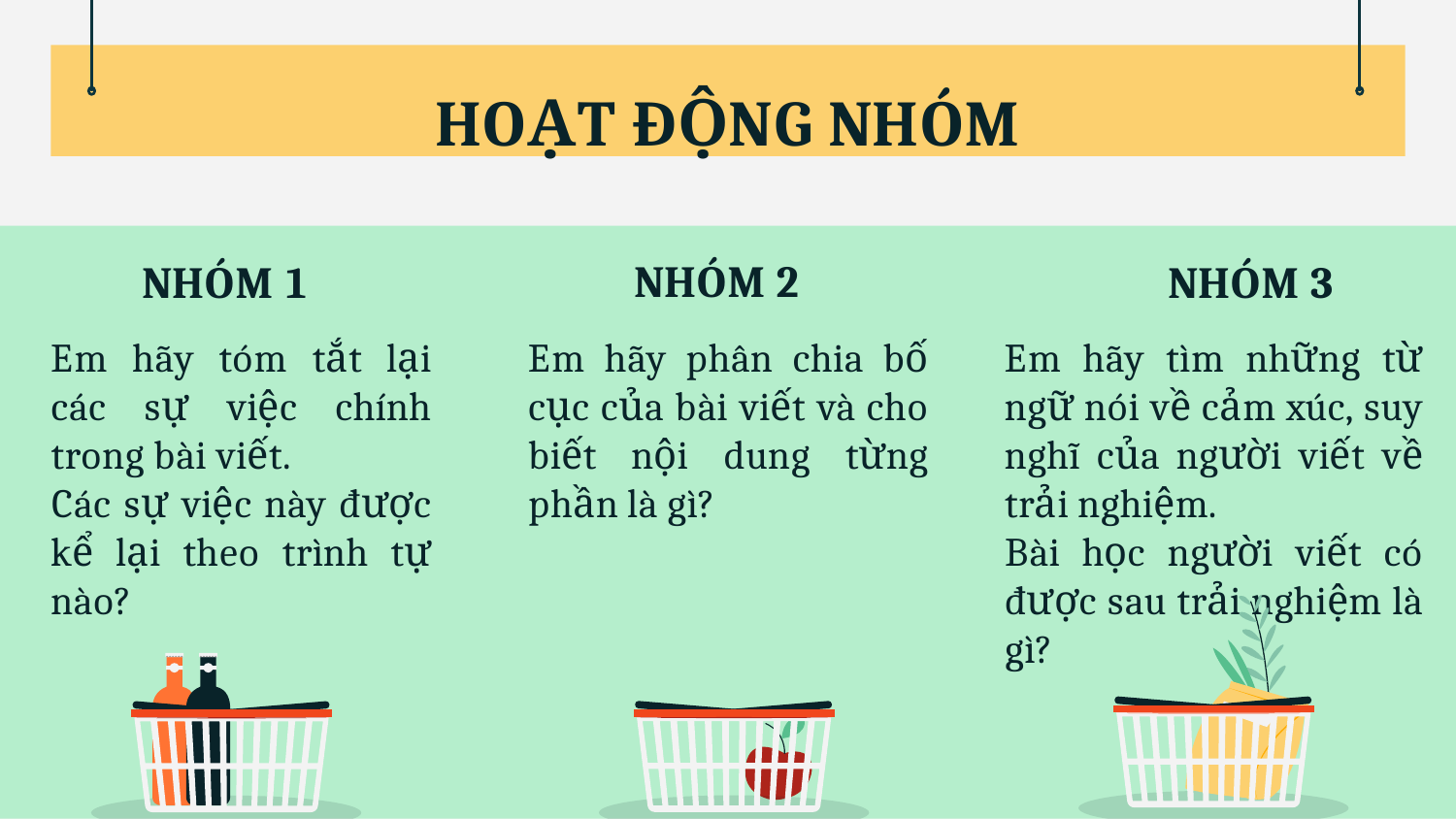

HOẠT ĐỘNG NHÓM
NHÓM 3
# NHÓM 1
NHÓM 2
Em hãy tìm những từ ngữ nói về cảm xúc, suy nghĩ của người viết về trải nghiệm.
Bài học người viết có được sau trải nghiệm là gì?
Em hãy tóm tắt lại các sự việc chính trong bài viết.
Các sự việc này được kể lại theo trình tự nào?

Em hãy phân chia bố cục của bài viết và cho biết nội dung từng phần là gì?